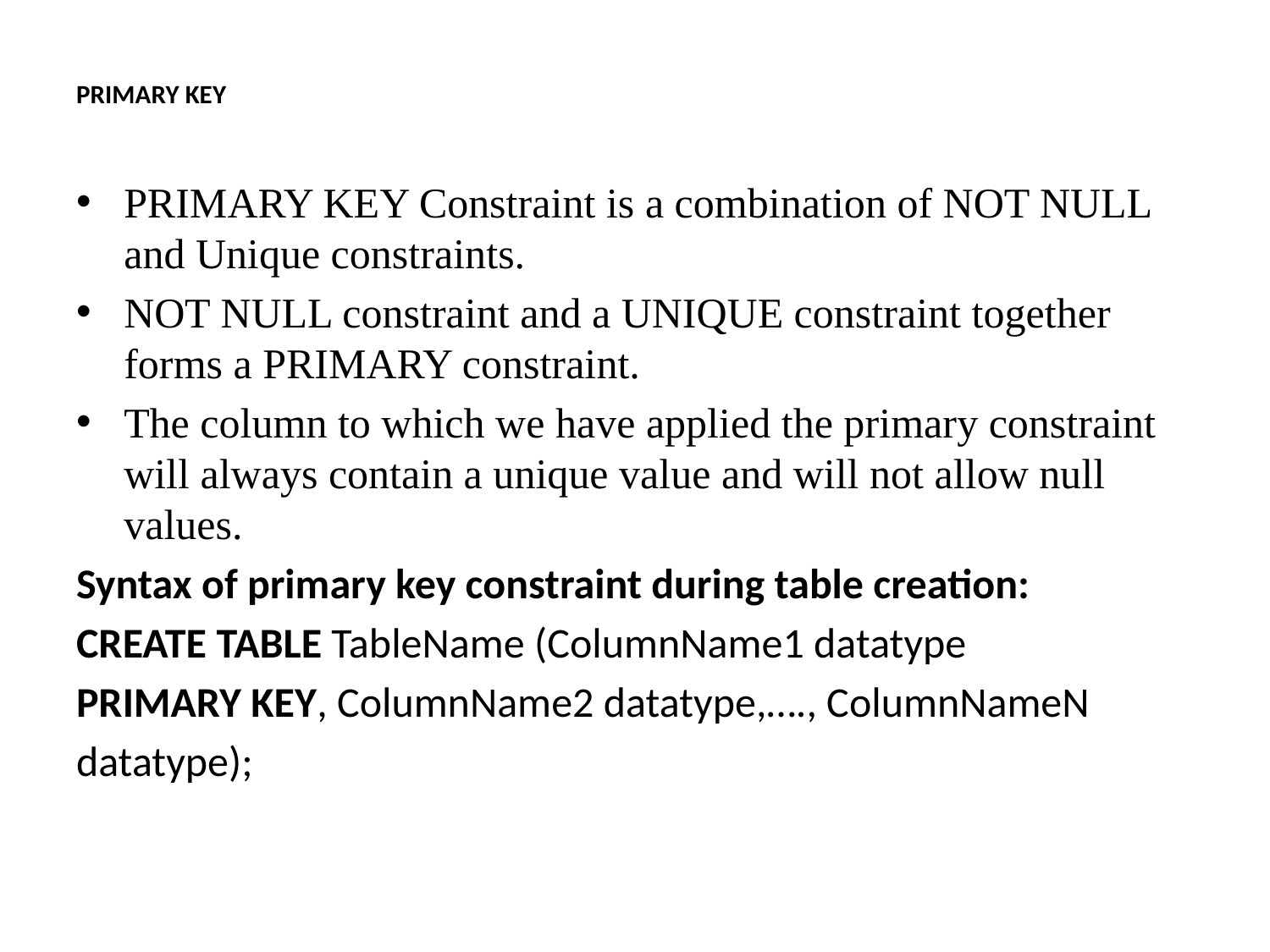

# PRIMARY KEY
PRIMARY KEY Constraint is a combination of NOT NULL and Unique constraints.
NOT NULL constraint and a UNIQUE constraint together forms a PRIMARY constraint.
The column to which we have applied the primary constraint will always contain a unique value and will not allow null values.
Syntax of primary key constraint during table creation:
CREATE TABLE TableName (ColumnName1 datatype
PRIMARY KEY, ColumnName2 datatype,…., ColumnNameN
datatype);